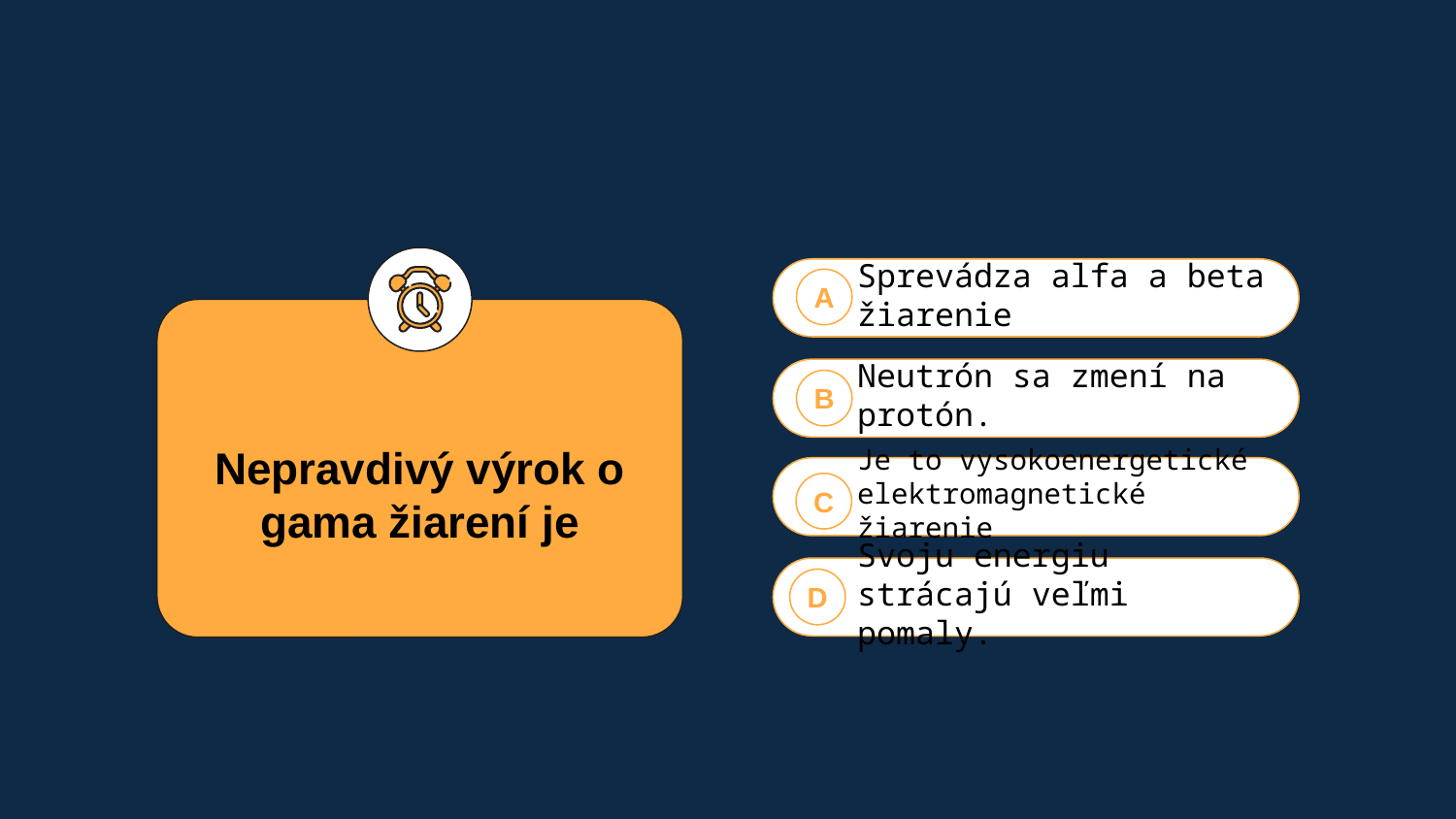

Sprevádza alfa a beta žiarenie

A
Nepravdivý výrok o gama žiarení je
Neutrón sa zmení na protón.
B
Je to vysokoenergetické elektromagnetické žiarenie
C
Svoju energiu strácajú veľmi pomaly.
D